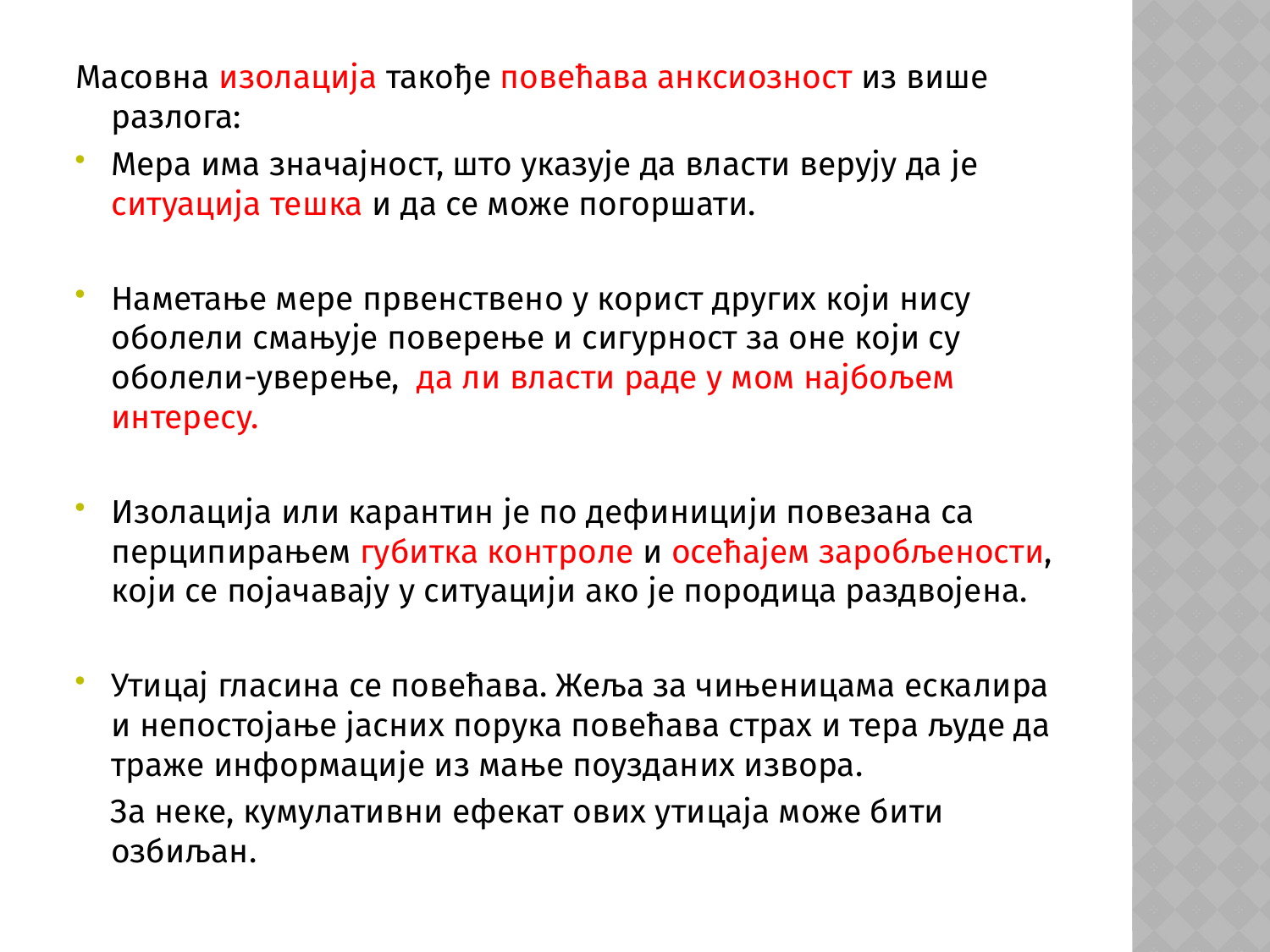

Масовна изолација такође повећава анксиозност из више разлога:
Мера има значајност, што указује да власти верују да је ситуација тешка и да се може погоршати.

Наметање мере првенствено у корист других који нису оболели смањује поверење и сигурност за оне који су оболели-уверење,  да ли власти раде у мом најбољем интересу.

Изолација или карантин је по дефиницији повезана са перципирањем губитка контроле и осећајем заробљености, који се појачавају у ситуацији ако је породица раздвојена.

Утицај гласина се повећава. Жеља за чињеницама ескалира и непостојање јасних порука повећава страх и тера људе да траже информације из мање поузданих извора.
    За неке, кумулативни ефекат ових утицаја може бити озбиљан.